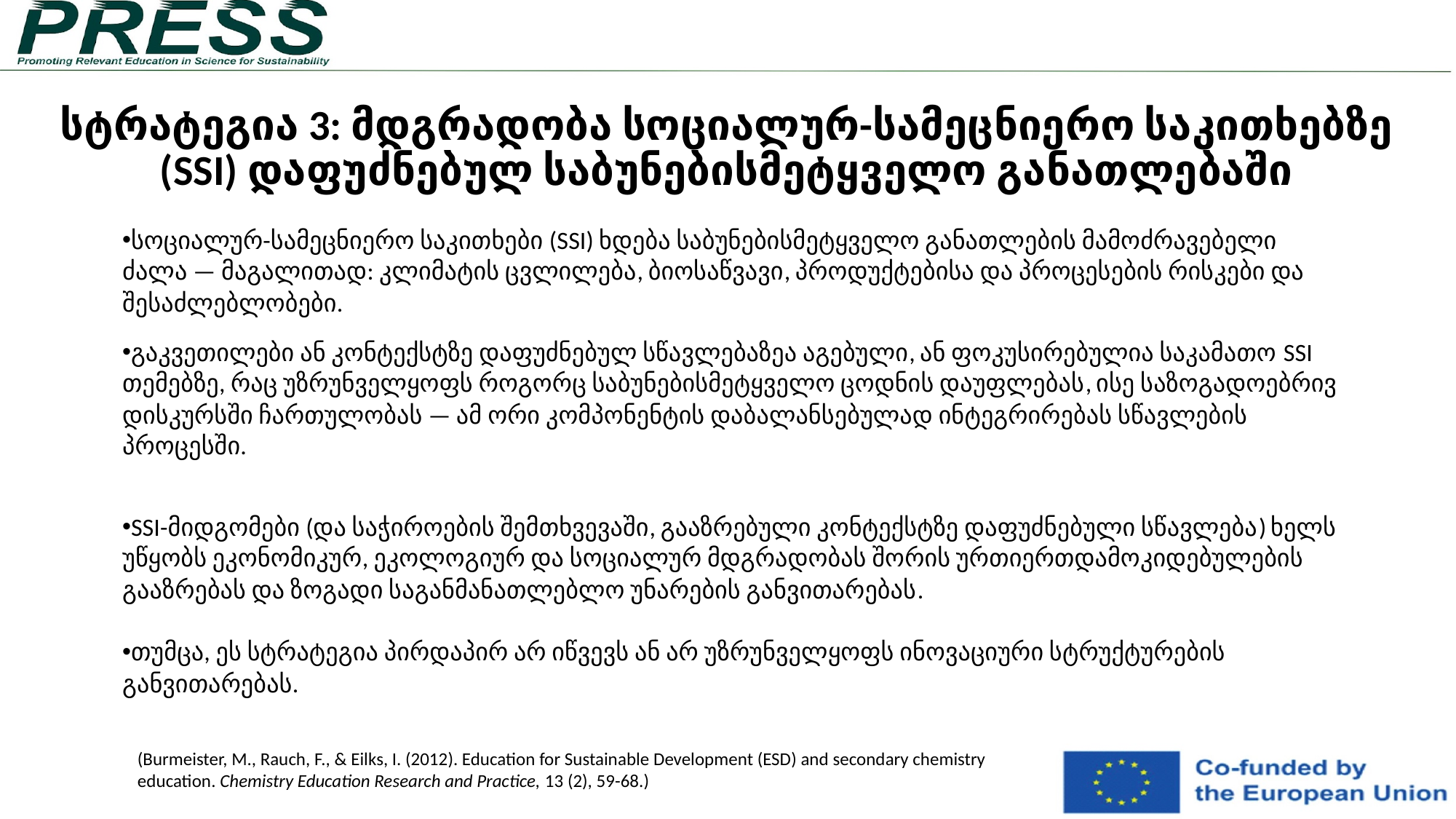

# სტრატეგია 3: მდგრადობა სოციალურ-სამეცნიერო საკითხებზე (SSI) დაფუძნებულ საბუნებისმეტყველო განათლებაში
სოციალურ-სამეცნიერო საკითხები (SSI) ხდება საბუნებისმეტყველო განათლების მამოძრავებელი ძალა — მაგალითად: კლიმატის ცვლილება, ბიოსაწვავი, პროდუქტებისა და პროცესების რისკები და შესაძლებლობები.
გაკვეთილები ან კონტექსტზე დაფუძნებულ სწავლებაზეა აგებული, ან ფოკუსირებულია საკამათო SSI თემებზე, რაც უზრუნველყოფს როგორც საბუნებისმეტყველო ცოდნის დაუფლებას, ისე საზოგადოებრივ დისკურსში ჩართულობას — ამ ორი კომპონენტის დაბალანსებულად ინტეგრირებას სწავლების პროცესში.

SSI-მიდგომები (და საჭიროების შემთხვევაში, გააზრებული კონტექსტზე დაფუძნებული სწავლება) ხელს უწყობს ეკონომიკურ, ეკოლოგიურ და სოციალურ მდგრადობას შორის ურთიერთდამოკიდებულების გააზრებას და ზოგადი საგანმანათლებლო უნარების განვითარებას.

თუმცა, ეს სტრატეგია პირდაპირ არ იწვევს ან არ უზრუნველყოფს ინოვაციური სტრუქტურების განვითარებას.

(Burmeister, M., Rauch, F., & Eilks, I. (2012). Education for Sustainable Development (ESD) and secondary chemistry education. Chemistry Education Research and Practice, 13 (2), 59-68.)